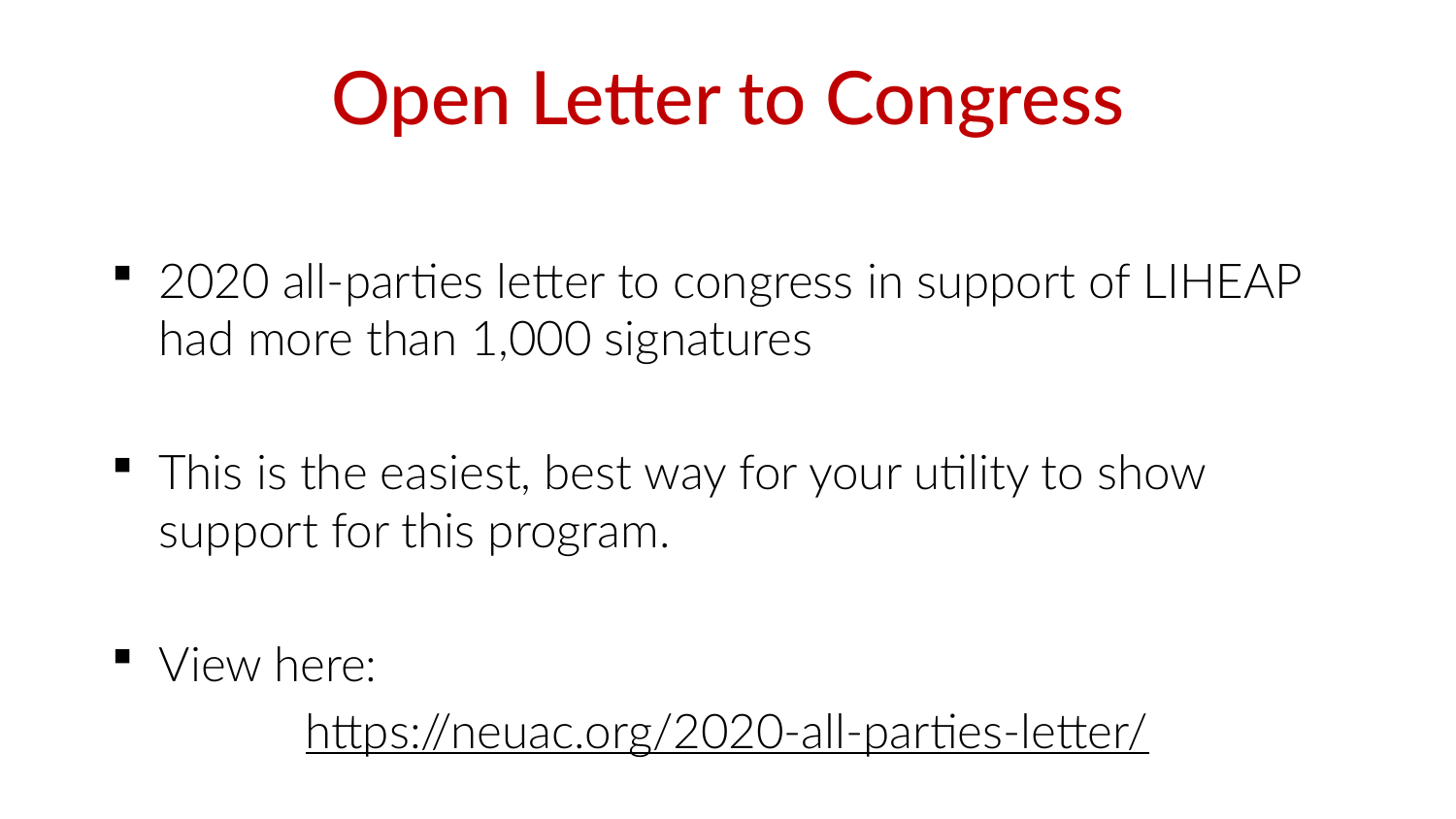

# Open Letter to Congress

2020 all-parties letter to congress in support of LIHEAP had more than 1,000 signatures

This is the easiest, best way for your utility to show support for this program.

View here:
https://neuac.org/2020-all-parties-letter/